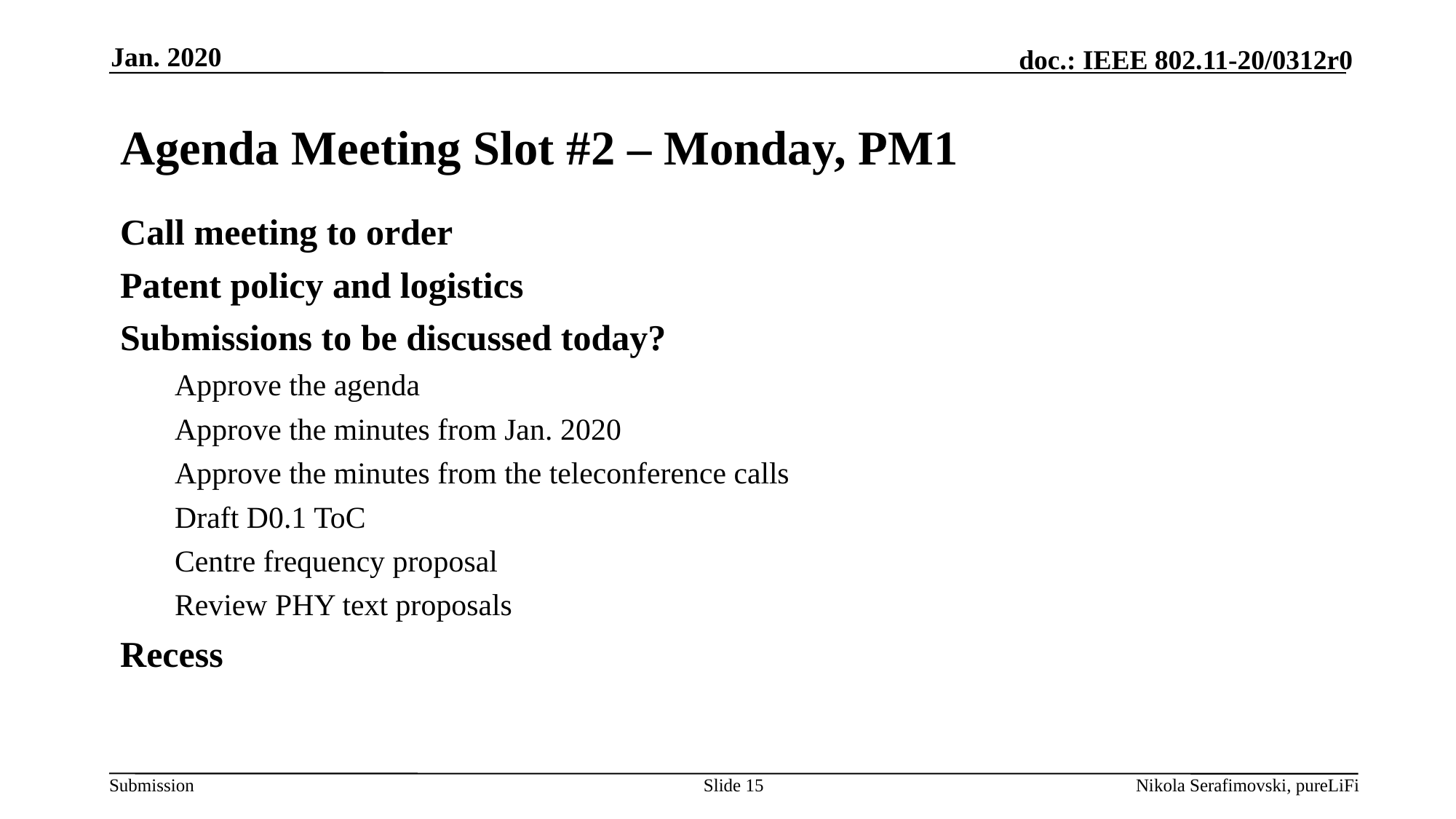

Jan. 2020
# Agenda Meeting Slot #2 – Monday, PM1
Call meeting to order
Patent policy and logistics
Submissions to be discussed today?
Approve the agenda
Approve the minutes from Jan. 2020
Approve the minutes from the teleconference calls
Draft D0.1 ToC
Centre frequency proposal
Review PHY text proposals
Recess

Slide 15
Nikola Serafimovski, pureLiFi